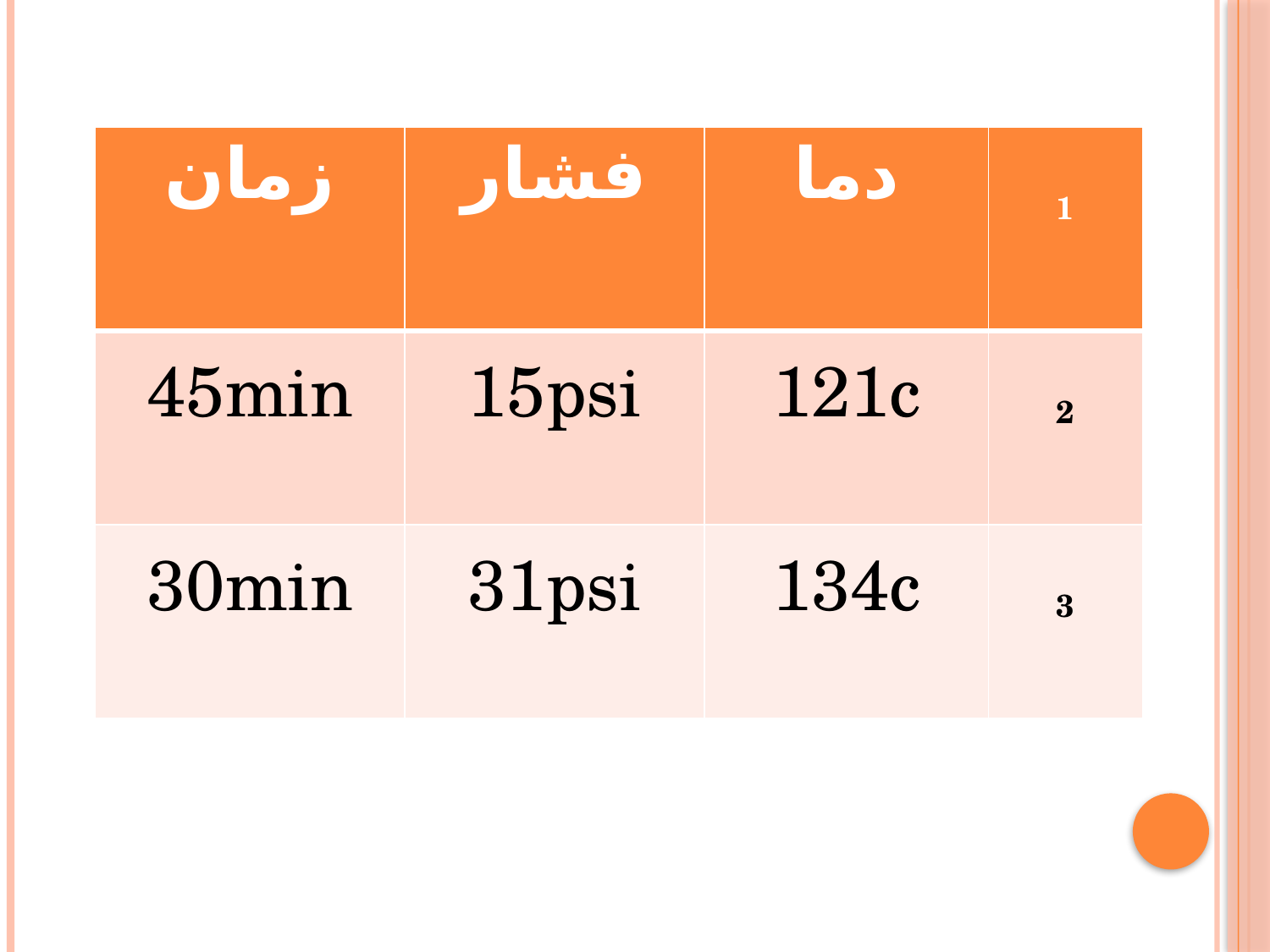

| زمان | فشار | دما | 1 |
| --- | --- | --- | --- |
| 45min | 15psi | 121c | 2 |
| 30min | 31psi | 134c | 3 |